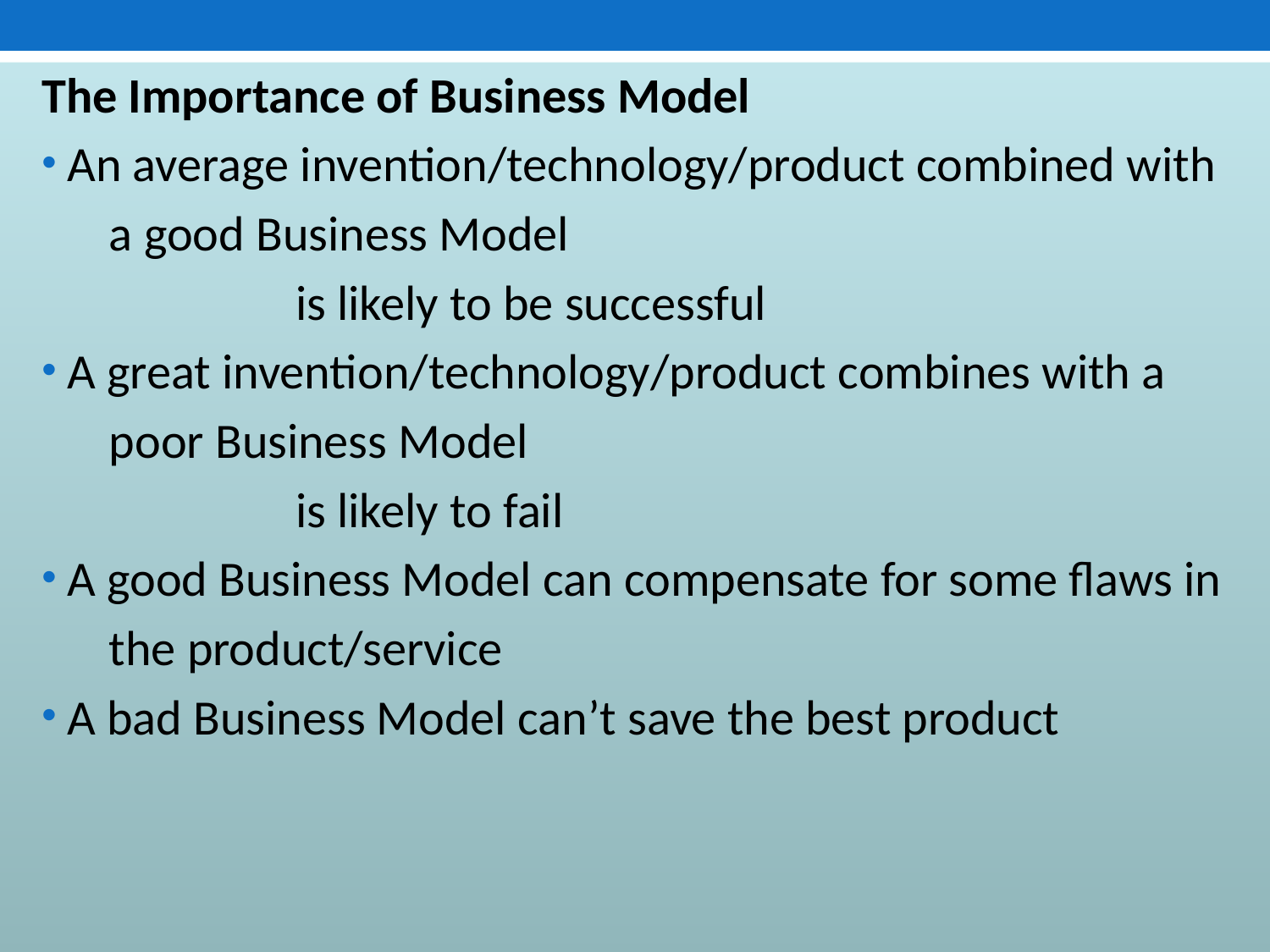

#
The Importance of Business Model
An average invention/technology/product combined with
      a good Business Model
		is likely to be successful
A great invention/technology/product combines with a
      poor Business Model
		is likely to fail
A good Business Model can compensate for some flaws in
      the product/service
A bad Business Model can’t save the best product